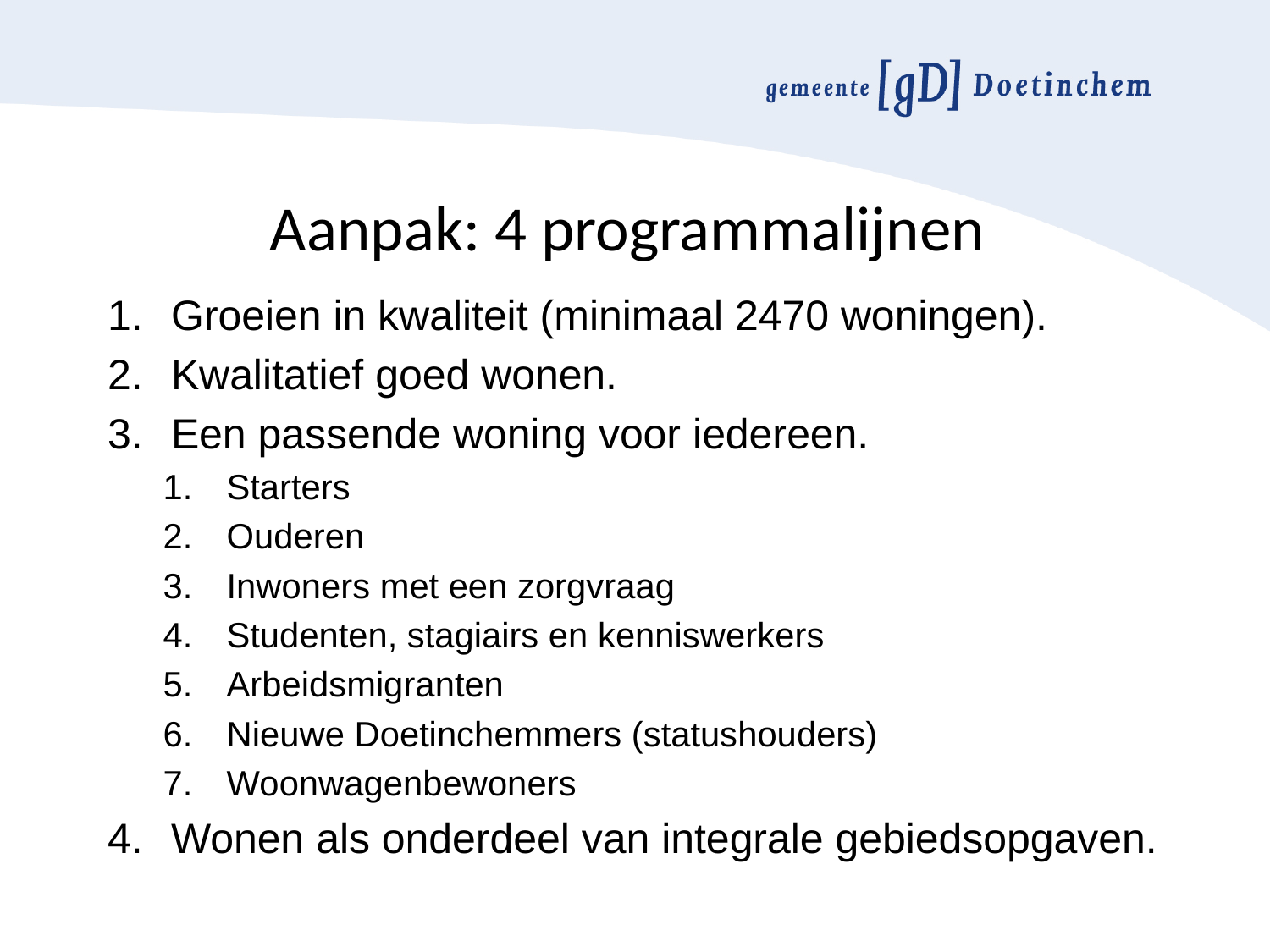

# Aanpak: 4 programmalijnen
Groeien in kwaliteit (minimaal 2470 woningen).
Kwalitatief goed wonen.
Een passende woning voor iedereen.
Starters
Ouderen
Inwoners met een zorgvraag
Studenten, stagiairs en kenniswerkers
Arbeidsmigranten
Nieuwe Doetinchemmers (statushouders)
Woonwagenbewoners
Wonen als onderdeel van integrale gebiedsopgaven.